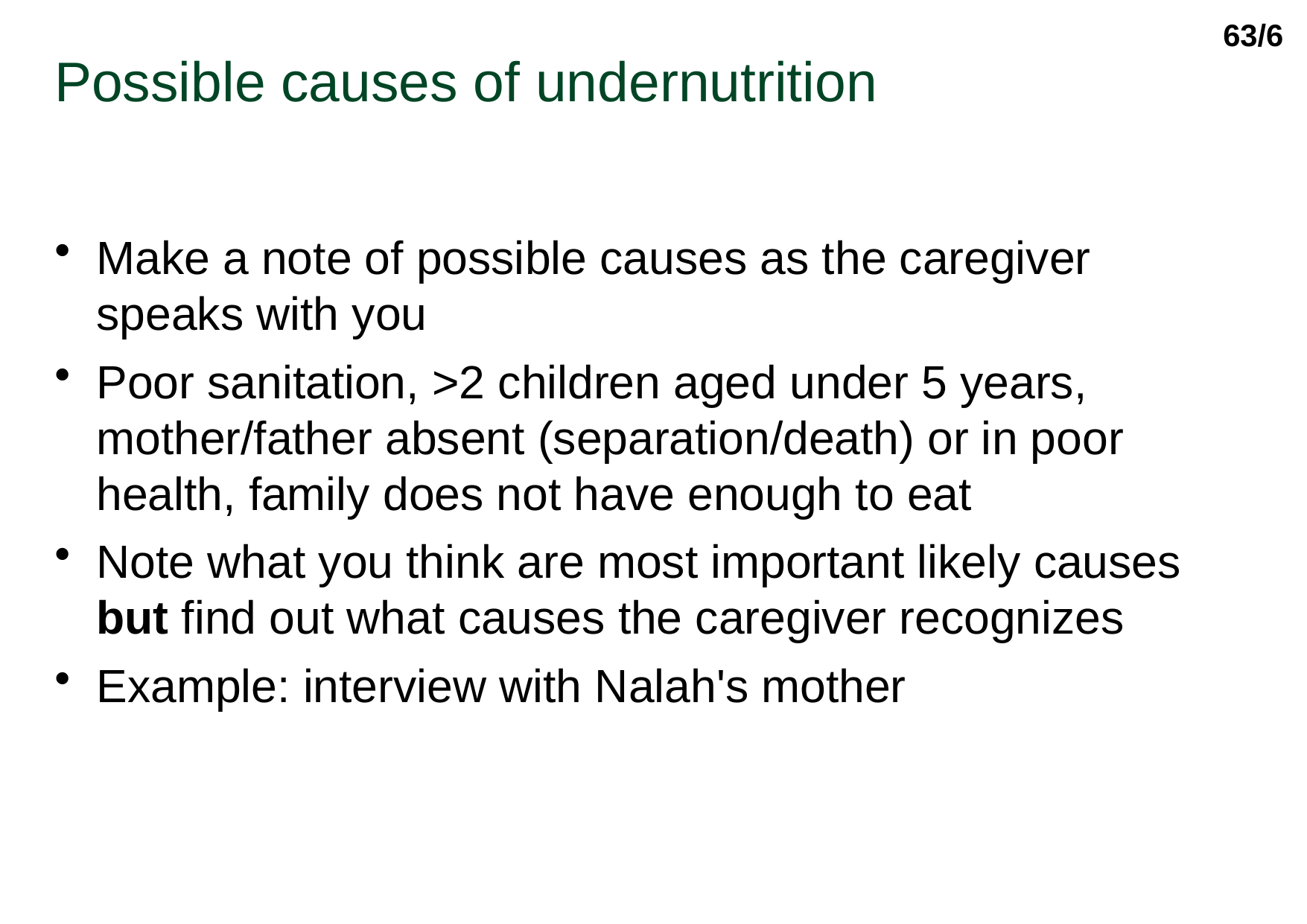

63/6
Possible causes of undernutrition
Make a note of possible causes as the caregiver speaks with you
Poor sanitation, >2 children aged under 5 years, mother/father absent (separation/death) or in poor health, family does not have enough to eat
Note what you think are most important likely causes but find out what causes the caregiver recognizes
Example: interview with Nalah's mother